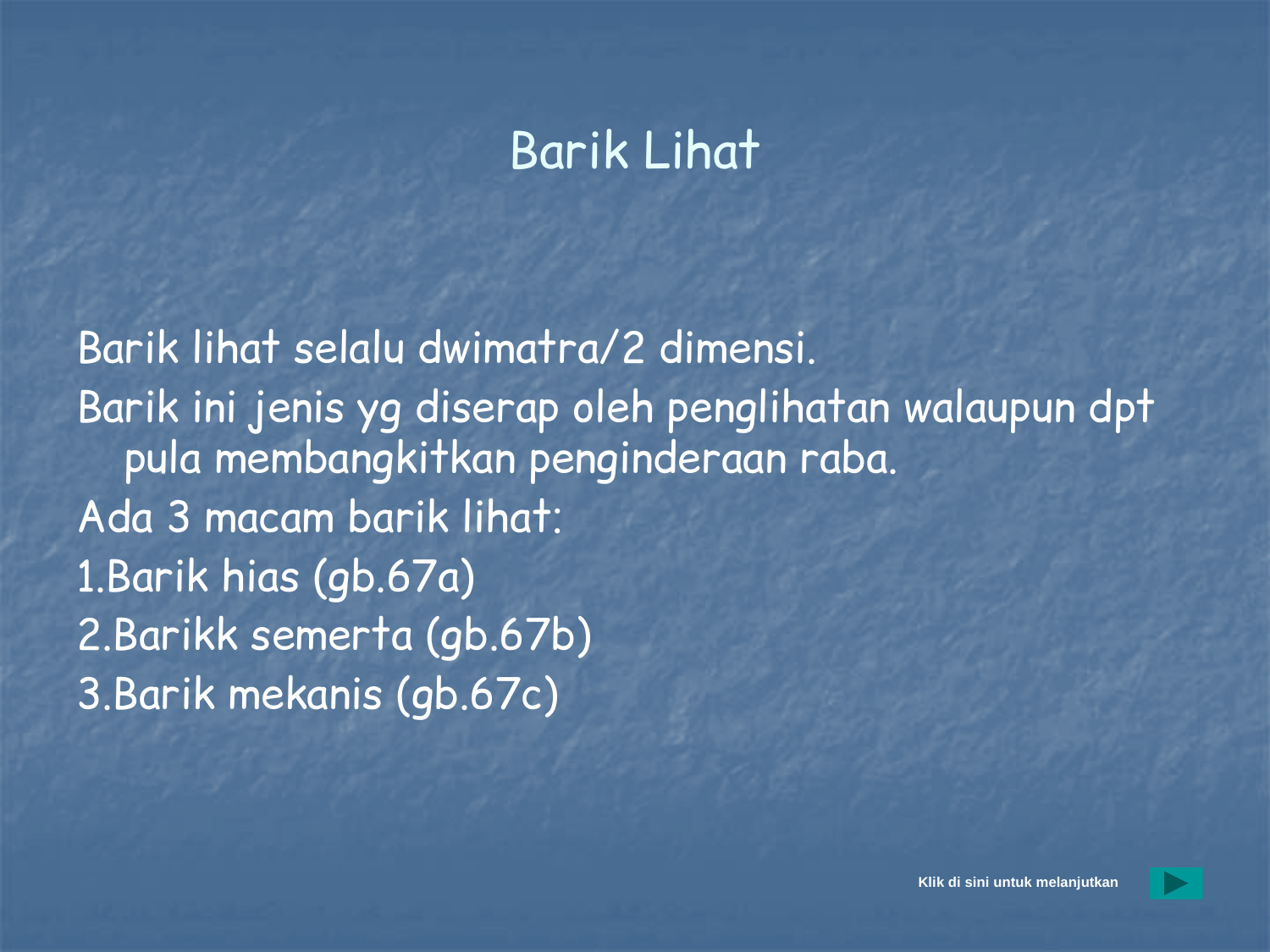

# Barik Lihat
Barik lihat selalu dwimatra/2 dimensi.
Barik ini jenis yg diserap oleh penglihatan walaupun dpt pula membangkitkan penginderaan raba.
Ada 3 macam barik lihat:
1.Barik hias (gb.67a)
2.Barikk semerta (gb.67b)
3.Barik mekanis (gb.67c)

Klik di sini untuk melanjutkan